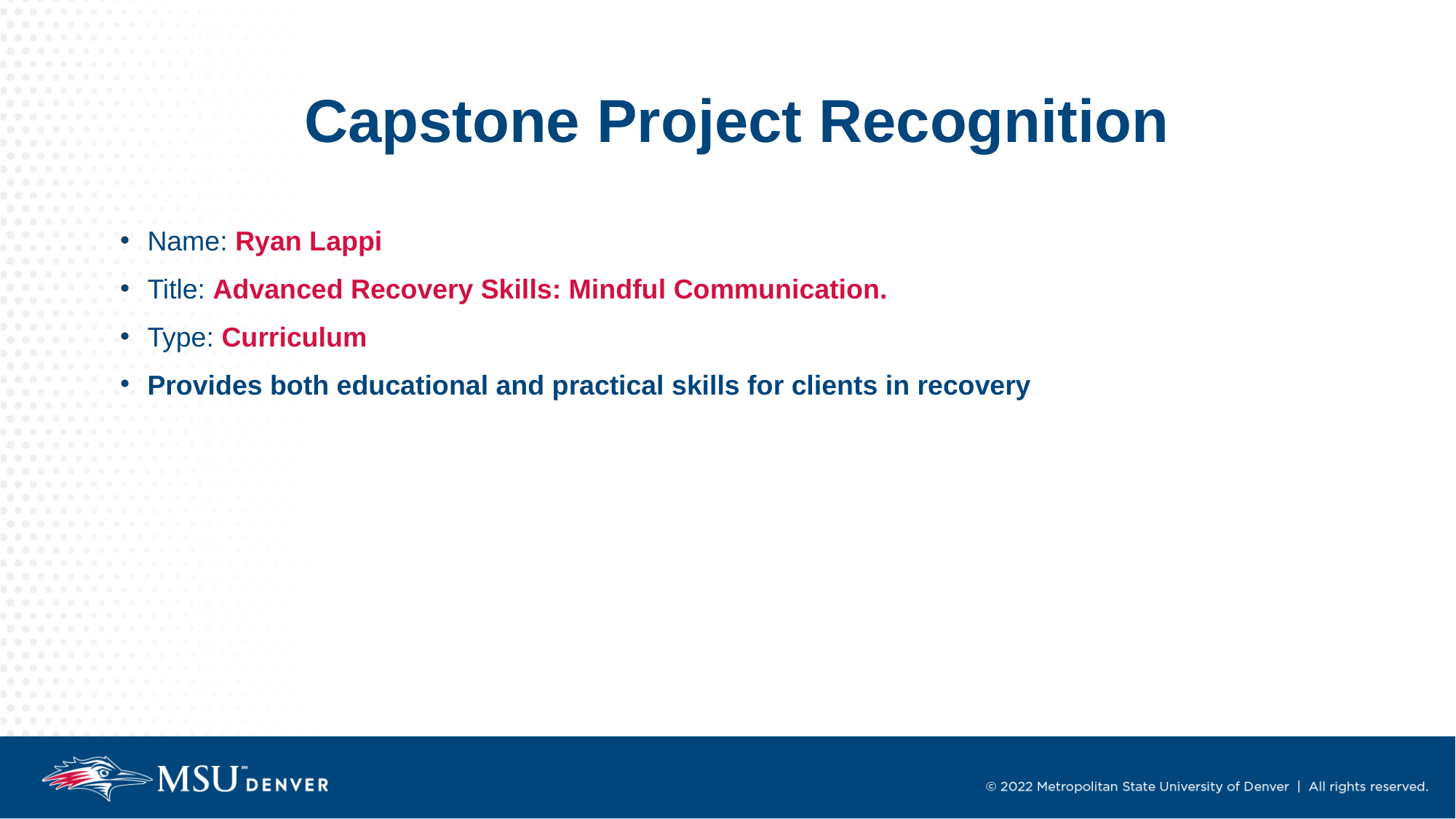

# Capstone Project Recognition
Name: Ryan Lappi
Title: Advanced Recovery Skills: Mindful Communication.
Type: Curriculum
Provides both educational and practical skills for clients in recovery